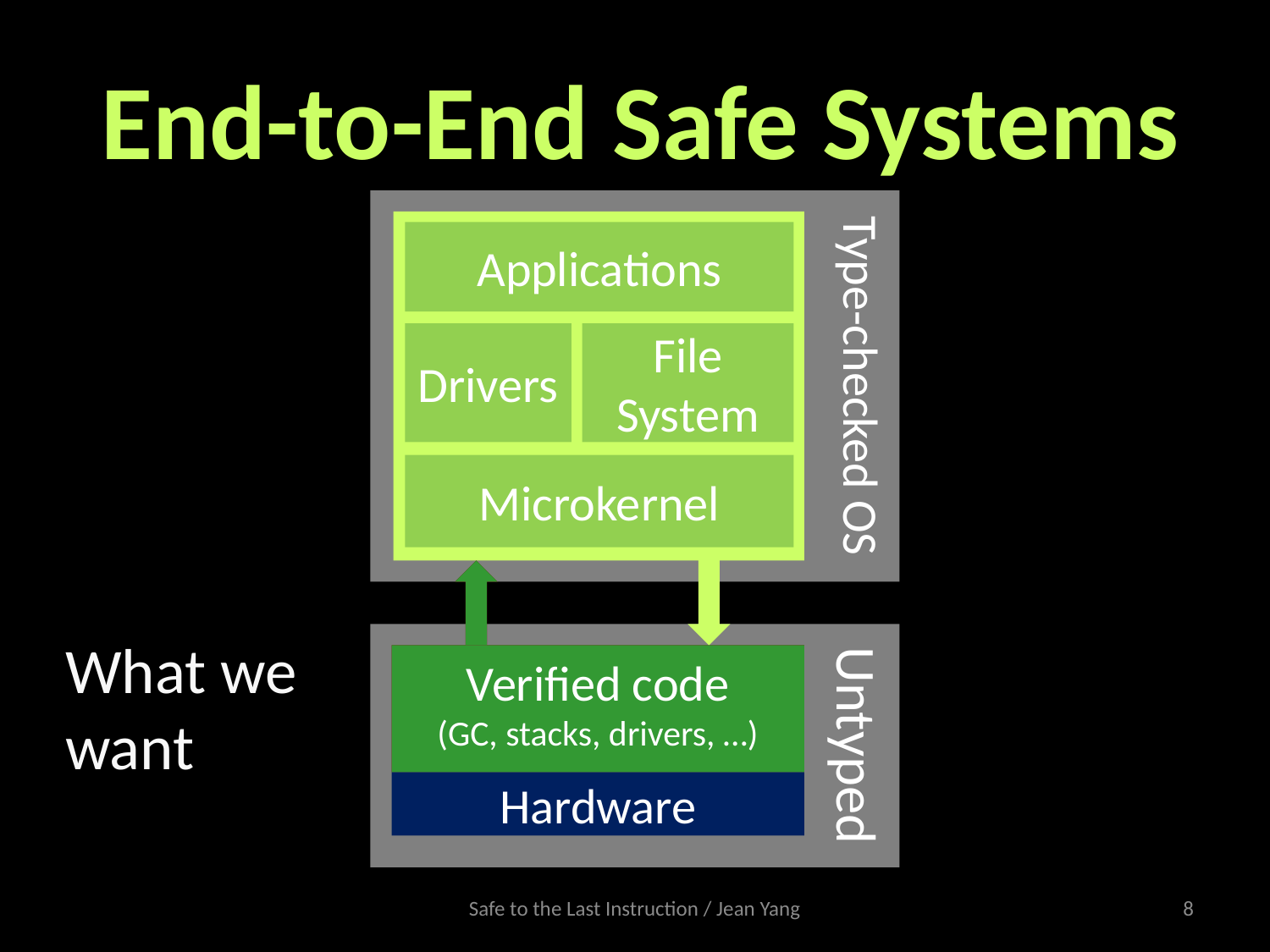

# End-to-End Safe Systems
Type-checked OS

Applications
Drivers
File System
Microkernel

What we want
Untyped
Unsafe code
(GC, stacks, drivers, …)
Verified code
(GC, stacks, drivers, …)
Hardware
Safe to the Last Instruction / Jean Yang
8